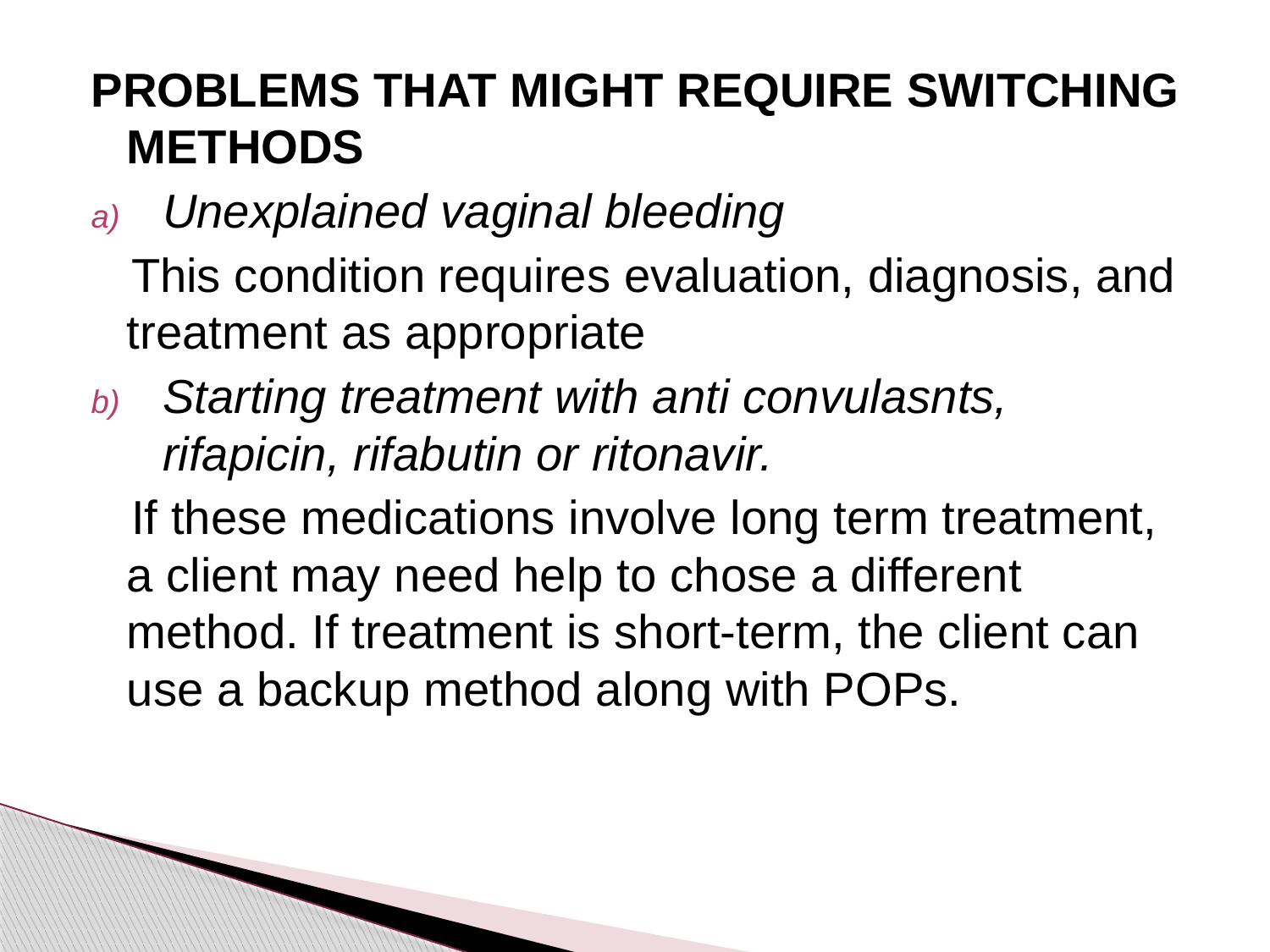

#
PROBLEMS THAT MIGHT REQUIRE SWITCHING METHODS
Unexplained vaginal bleeding
   This condition requires evaluation, diagnosis, and treatment as appropriate
Starting treatment with anti convulasnts, rifapicin, rifabutin or ritonavir.
   If these medications involve long term treatment, a client may need help to chose a different method. If treatment is short-term, the client can use a backup method along with POPs.